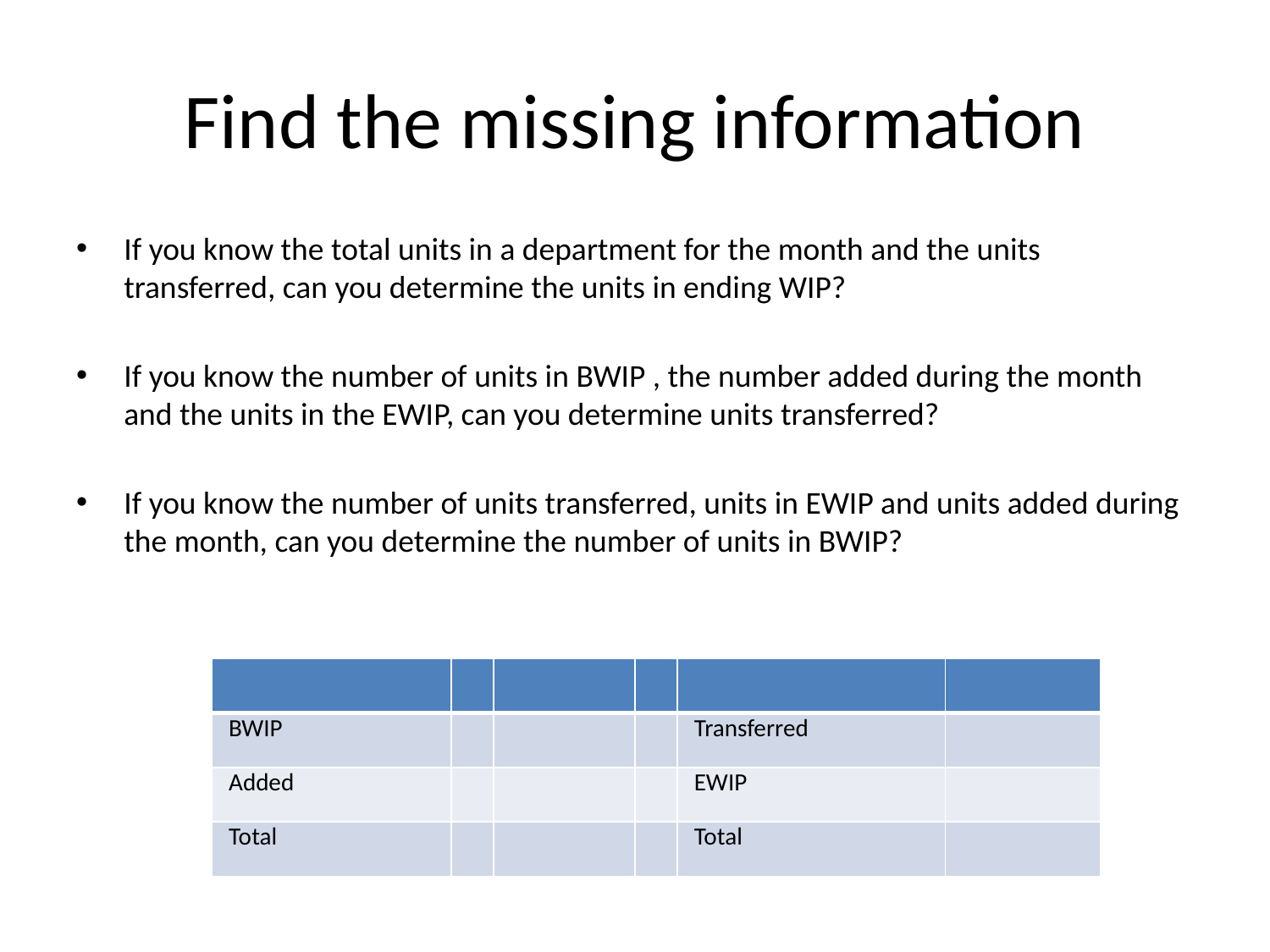

# Find the missing information
If you know the total units in a department for the month and the units transferred, can you determine the units in ending WIP?

If you know the number of units in BWIP , the number added during the month and the units in the EWIP, can you determine units transferred?

If you know the number of units transferred, units in EWIP and units added during the month, can you determine the number of units in BWIP?

|  |  |  |  |  |  |
| --- | --- | --- | --- | --- | --- |
| BWIP |  |  |  | Transferred |  |
| Added |  |  |  | EWIP |  |
| Total |  |  |  | Total |  |